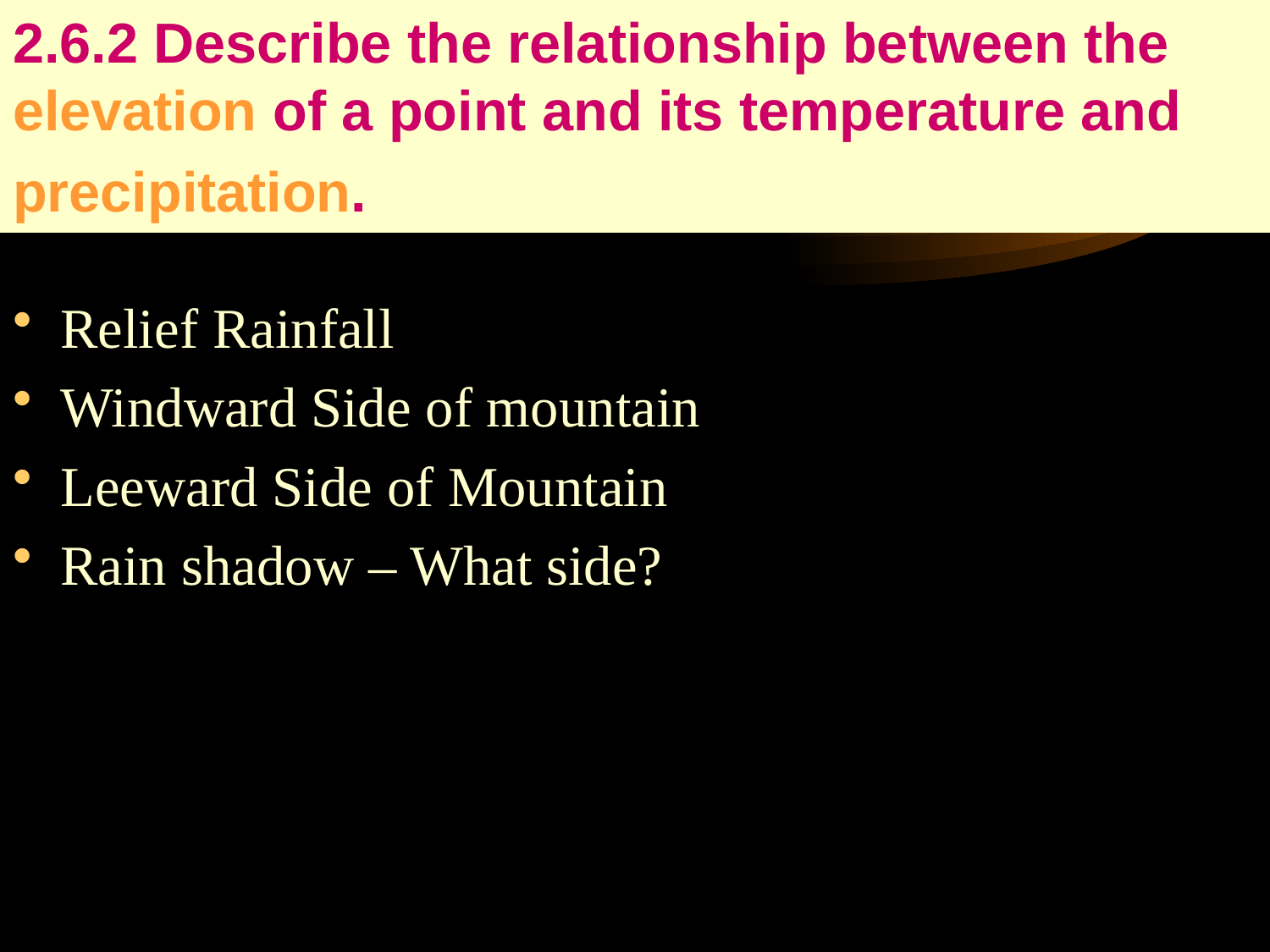

# 2.6.2 Describe the relationship between the elevation of a point and its temperature and precipitation.
Relief Rainfall
Windward Side of mountain
Leeward Side of Mountain
Rain shadow – What side?